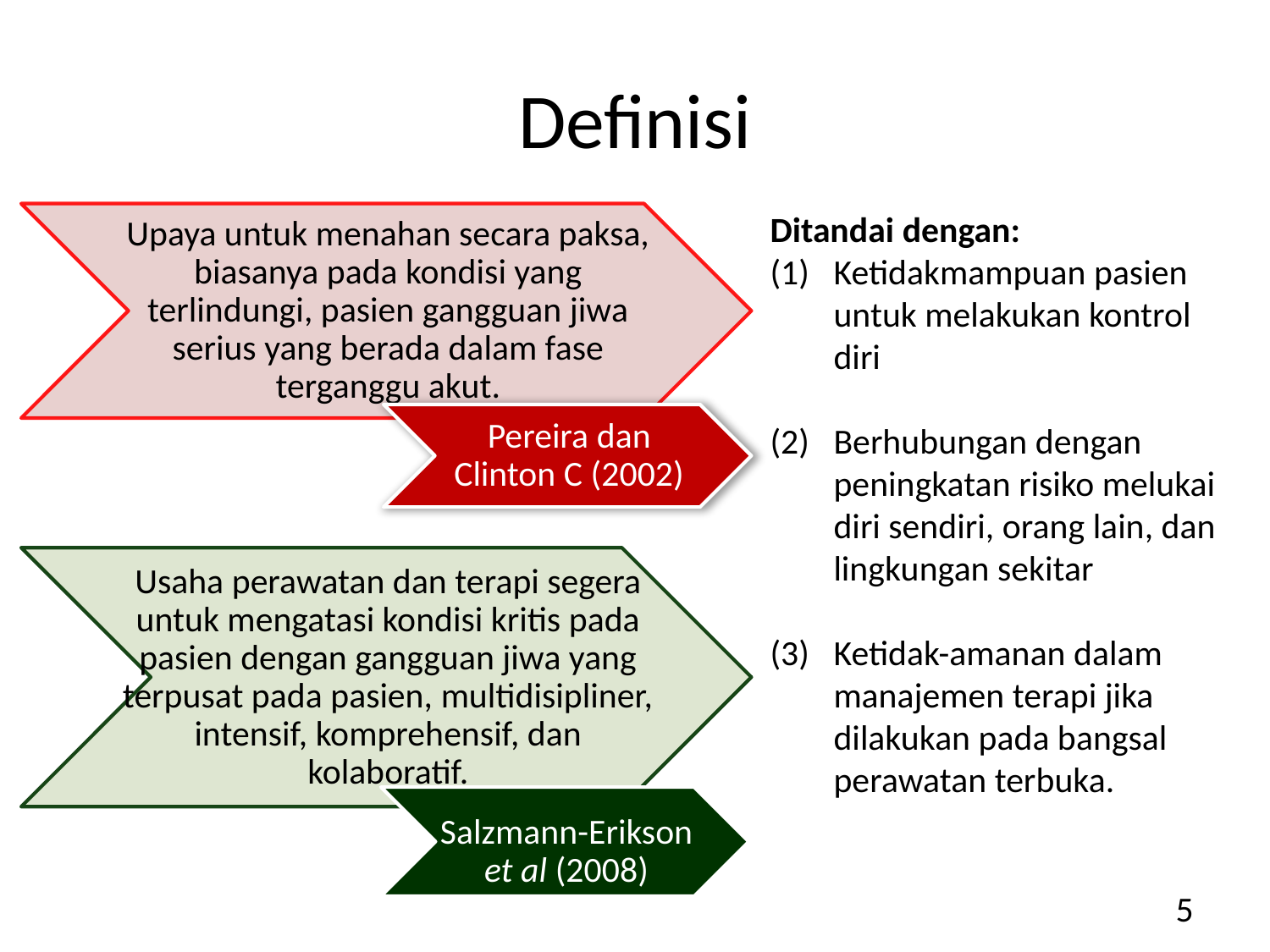

# Definisi
Ditandai dengan:
Ketidakmampuan pasien untuk melakukan kontrol diri

Berhubungan dengan peningkatan risiko melukai diri sendiri, orang lain, dan lingkungan sekitar

Ketidak-amanan dalam manajemen terapi jika dilakukan pada bangsal perawatan terbuka.

Upaya untuk menahan secara paksa, biasanya pada kondisi yang terlindungi, pasien gangguan jiwa serius yang berada dalam fase terganggu akut.

Pereira dan Clinton C (2002)

Usaha perawatan dan terapi segera untuk mengatasi kondisi kritis pada pasien dengan gangguan jiwa yang terpusat pada pasien, multidisipliner, intensif, komprehensif, dan kolaboratif.

Salzmann-Erikson et al (2008)
5